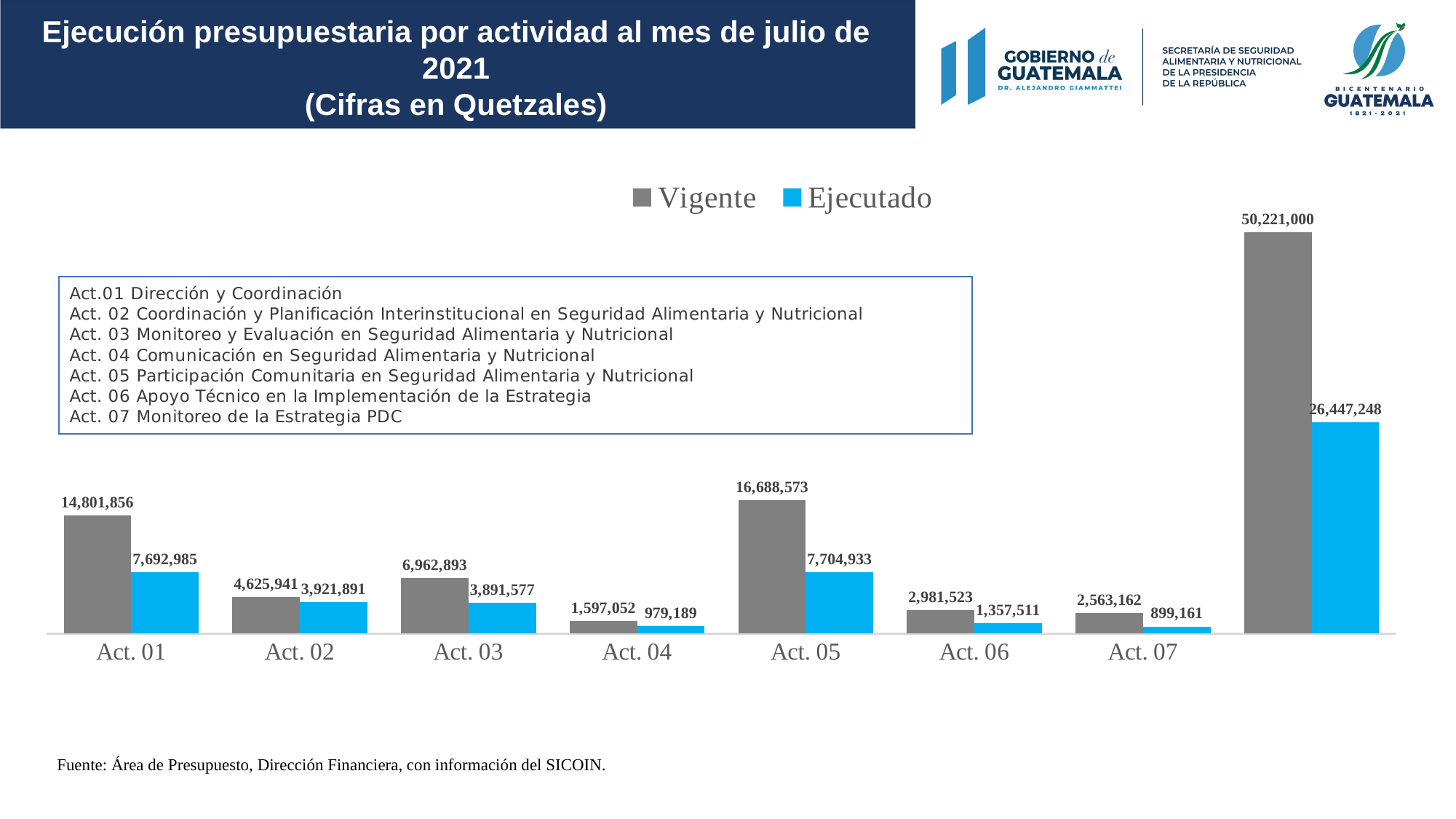

Ejecución presupuestaria por actividad al mes de julio de 2021
(Cifras en Quetzales)

### Chart

| Category | Vigente | Ejecutado |
|---|---|---|
| Act. 01 | 14801856.0 | 7692985.22 |
| Act. 02 | 4625941.0 | 3921890.77 |
| Act. 03 | 6962893.0 | 3891577.16 |
| Act. 04 | 1597052.0 | 979189.38 |
| Act. 05 | 16688573.0 | 7704933.34 |
| Act. 06 | 2981523.0 | 1357510.63 |
| Act. 07 | 2563162.0 | 899161.29 |
Fuente: Área de Presupuesto, Dirección Financiera, con información del SICOIN.